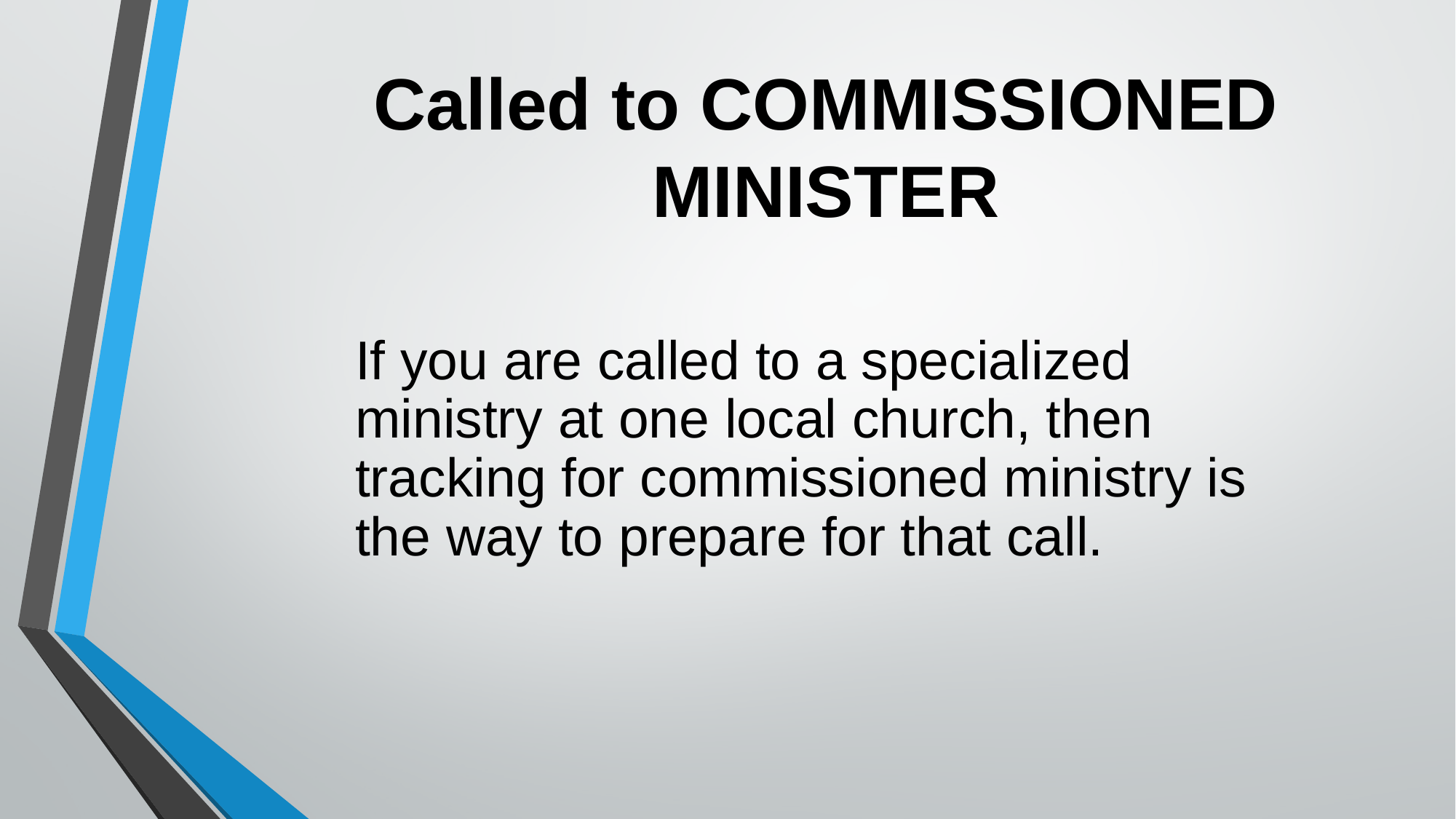

# Called to COMMISSIONED MINISTER
	If you are called to a specialized ministry at one local church, then tracking for commissioned ministry is the way to prepare for that call.